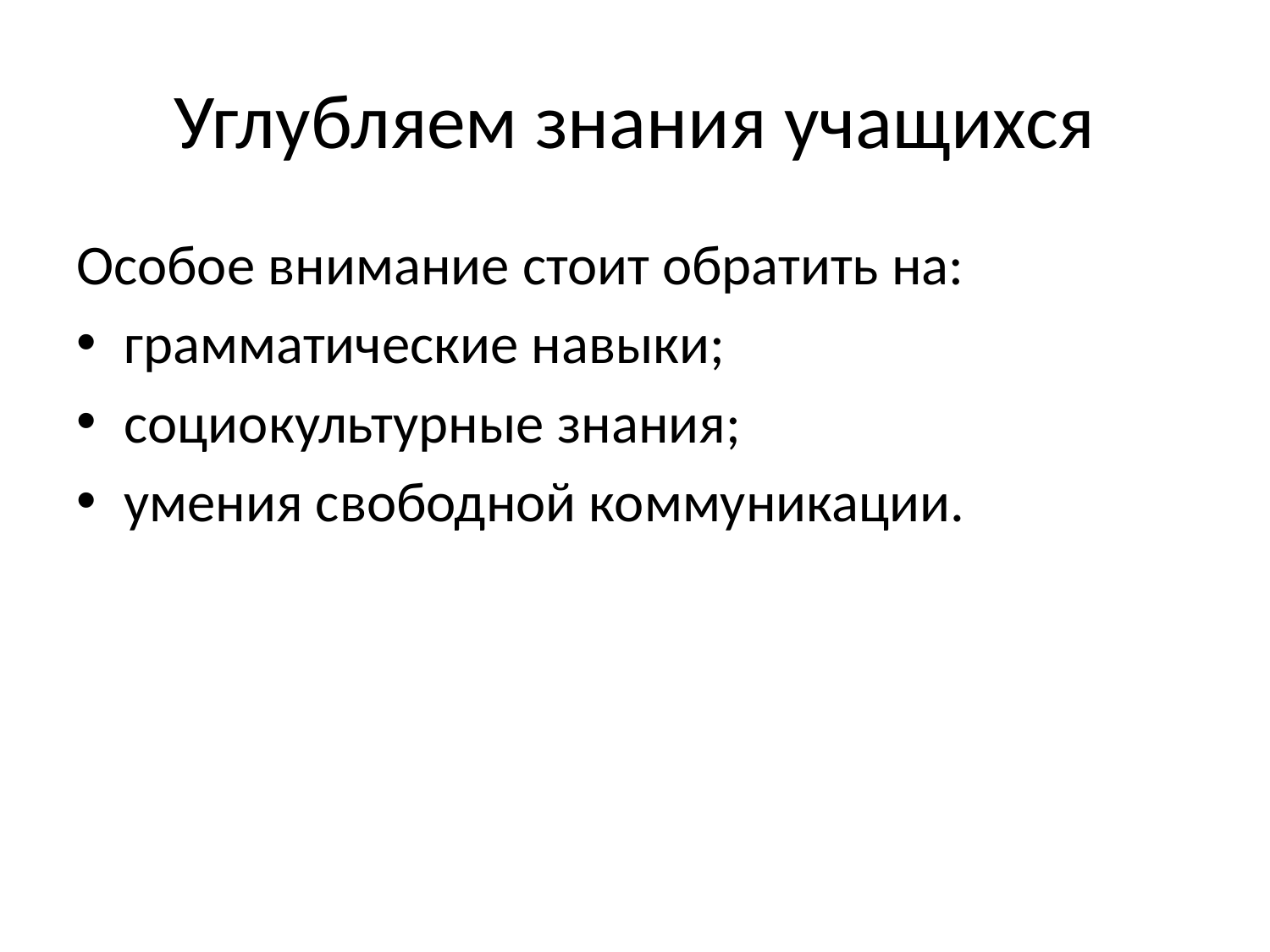

# Углубляем знания учащихся
Особое внимание стоит обратить на:
грамматические навыки;
социокультурные знания;
умения свободной коммуникации.